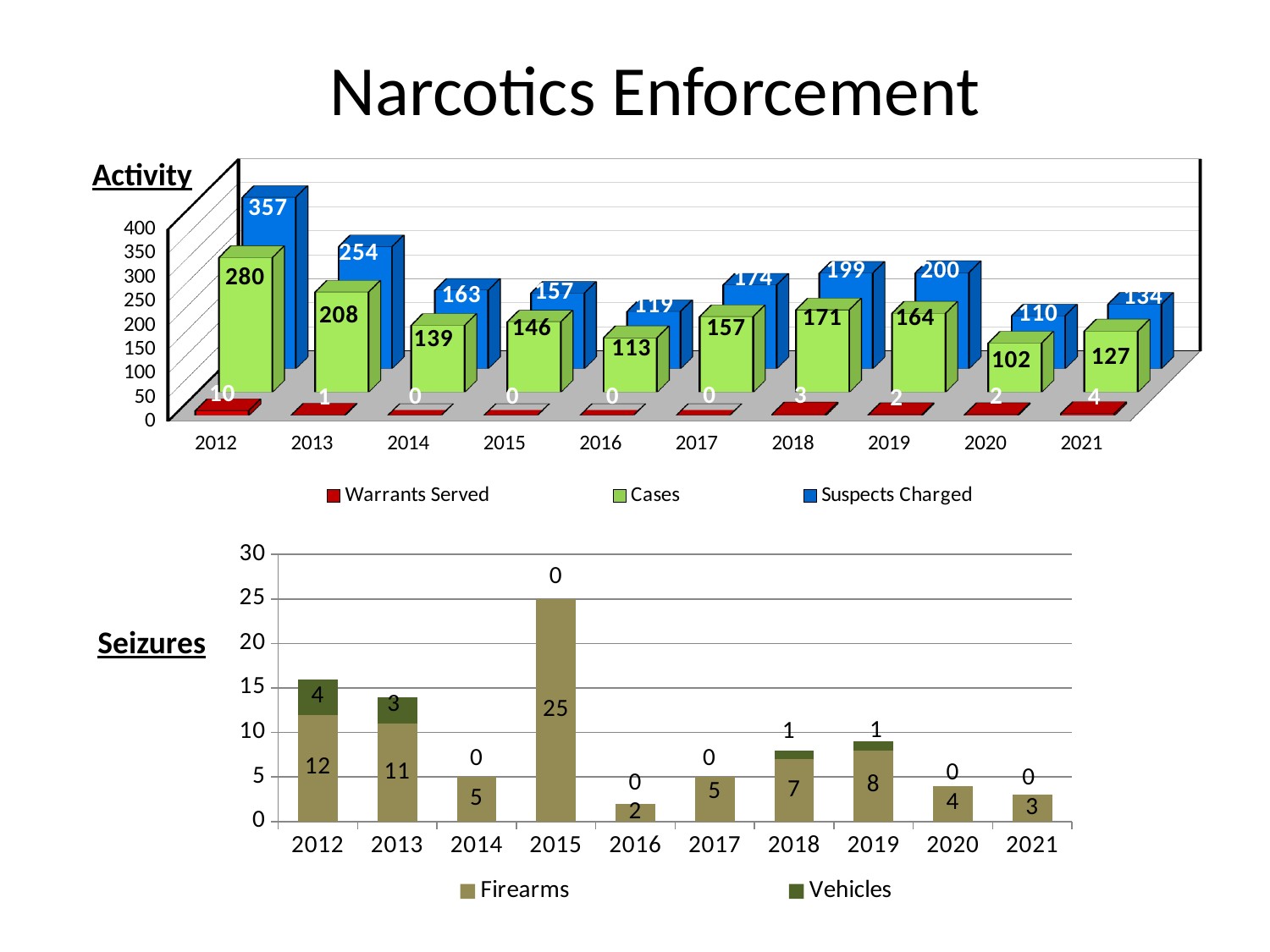

Narcotics Enforcement
Activity

[unsupported chart]

### Chart

| Category | Firearms | Vehicles |
|---|---|---|
| 2012 | 12.0 | 4.0 |
| 2013 | 11.0 | 3.0 |
| 2014 | 5.0 | 0.0 |
| 2015 | 25.0 | 0.0 |
| 2016 | 2.0 | 0.0 |
| 2017 | 5.0 | 0.0 |
| 2018 | 7.0 | 1.0 |
| 2019 | 8.0 | 1.0 |
| 2020 | 4.0 | 0.0 |
| 2021 | 3.0 | 0.0 |
Seizures